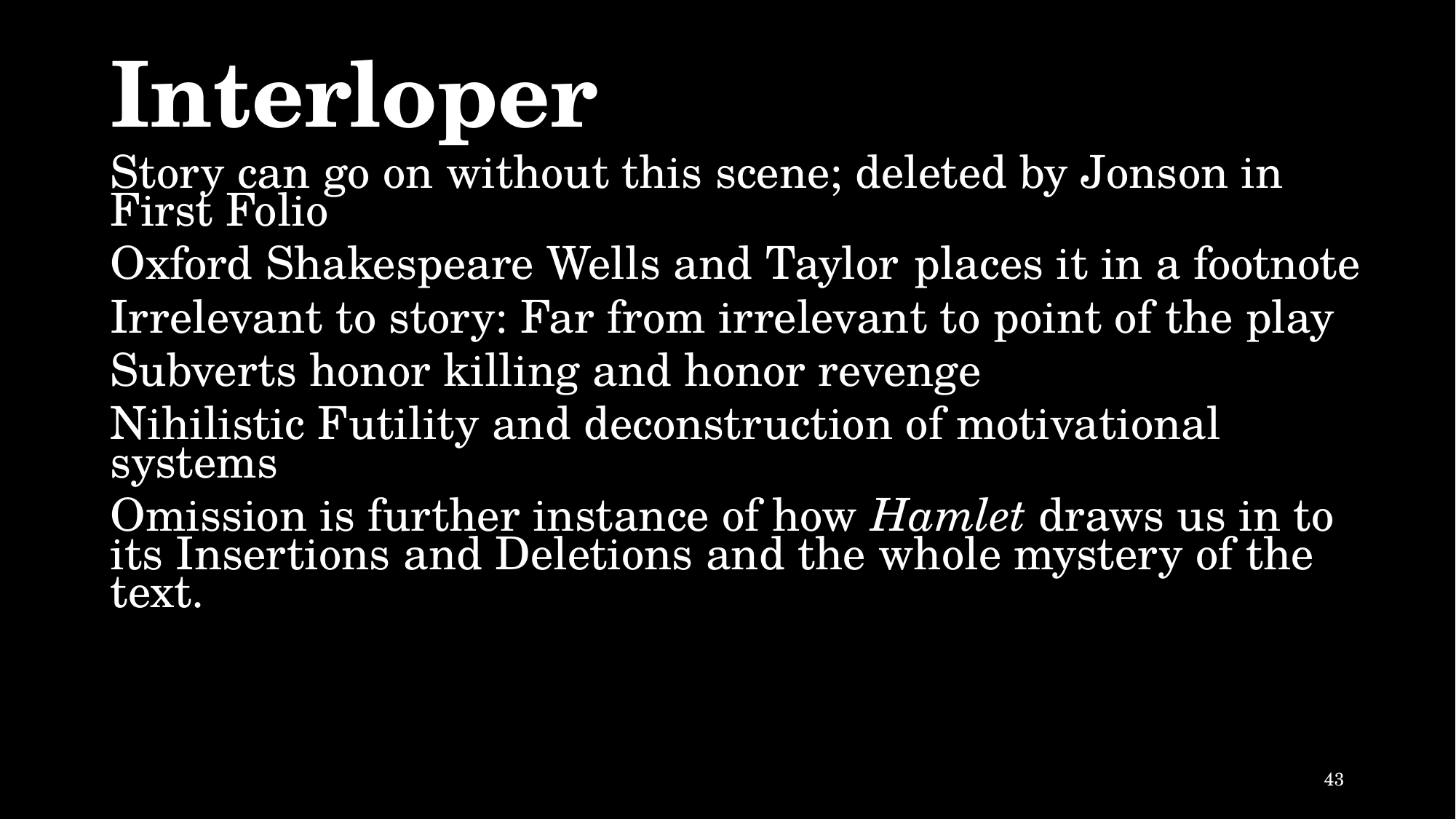

# Interloper
Story can go on without this scene; deleted by Jonson in First Folio
Oxford Shakespeare Wells and Taylor places it in a footnote
Irrelevant to story: Far from irrelevant to point of the play
Subverts honor killing and honor revenge
Nihilistic Futility and deconstruction of motivational systems
Omission is further instance of how Hamlet draws us in to its Insertions and Deletions and the whole mystery of the text.

43